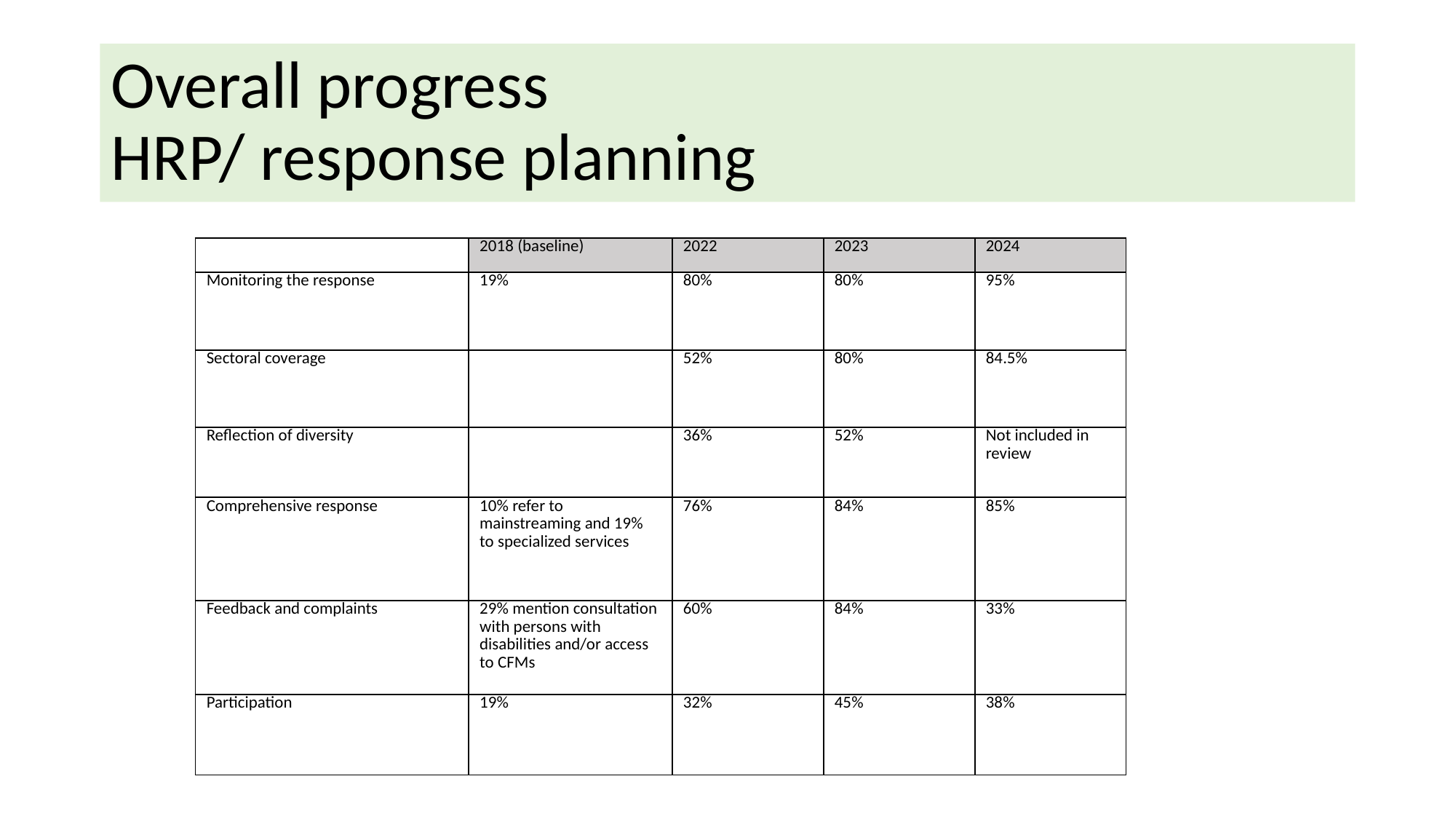

# Overall progress HRP/ response planning
|  | 2018 (baseline) | 2022 | 2023 | 2024 |
| --- | --- | --- | --- | --- |
| Monitoring the response | 19% | 80% | 80% | 95% |
| Sectoral coverage |  | 52% | 80% | 84.5% |
| Reflection of diversity |  | 36% | 52% | Not included in review |
| Comprehensive response | 10% refer to mainstreaming and 19% to specialized services | 76% | 84% | 85% |
| Feedback and complaints | 29% mention consultation with persons with disabilities and/or access to CFMs | 60% | 84% | 33% |
| Participation | 19% | 32% | 45% | 38% |